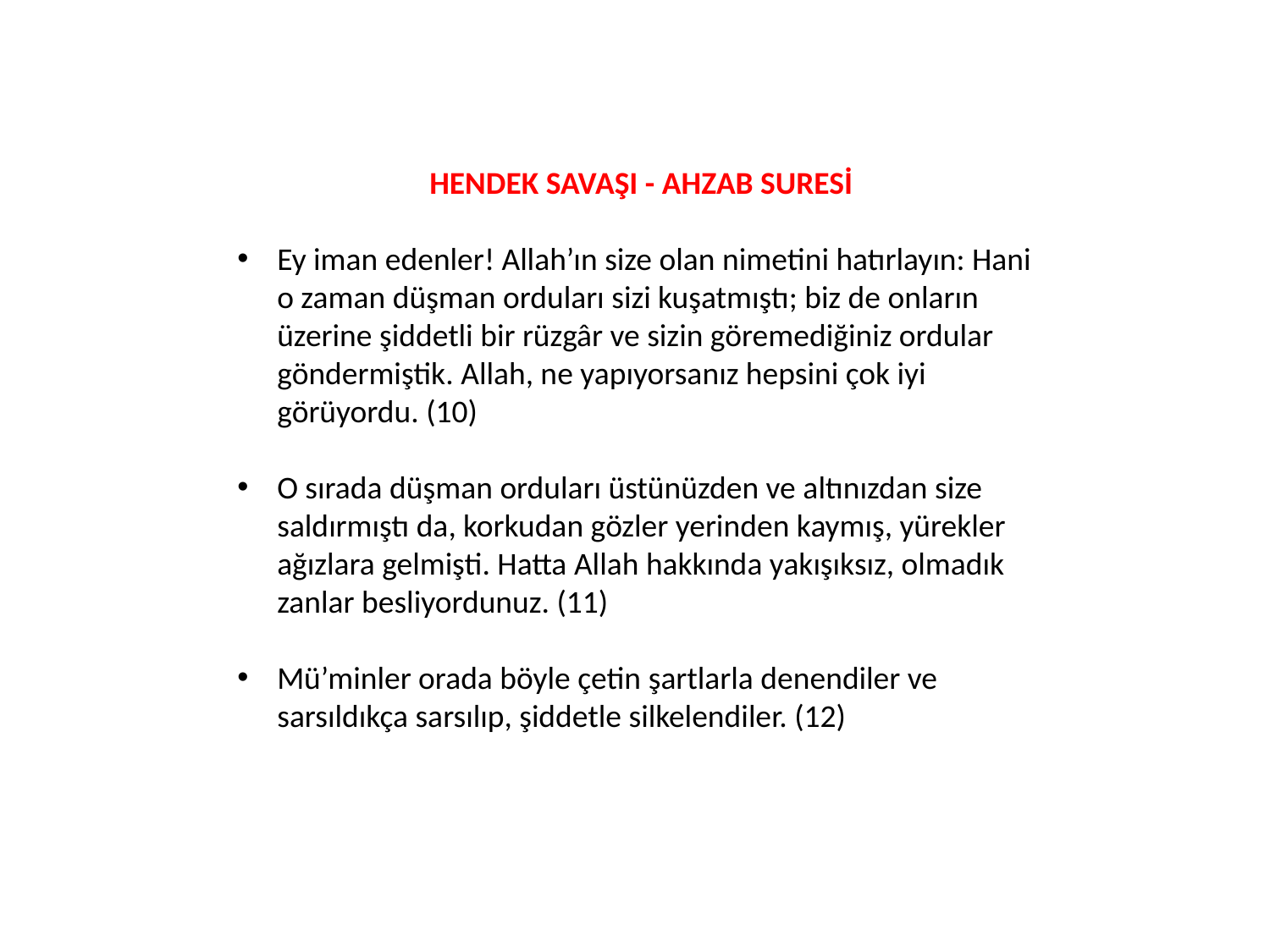

HENDEK SAVAŞI - AHZAB SURESİ

Ey iman edenler! Allah’ın size olan nimetini hatırlayın: Hani o zaman düşman orduları sizi kuşatmıştı; biz de onların üzerine şiddetli bir rüzgâr ve sizin göremediğiniz ordular göndermiştik. Allah, ne yapıyorsanız hepsini çok iyi görüyordu. (10)

O sırada düşman orduları üstünüzden ve altınızdan size saldırmıştı da, korkudan gözler yerinden kaymış, yürekler ağızlara gelmişti. Hatta Allah hakkında yakışıksız, olmadık zanlar besliyordunuz. (11)

Mü’minler orada böyle çetin şartlarla denendiler ve sarsıldıkça sarsılıp, şiddetle silkelendiler. (12)